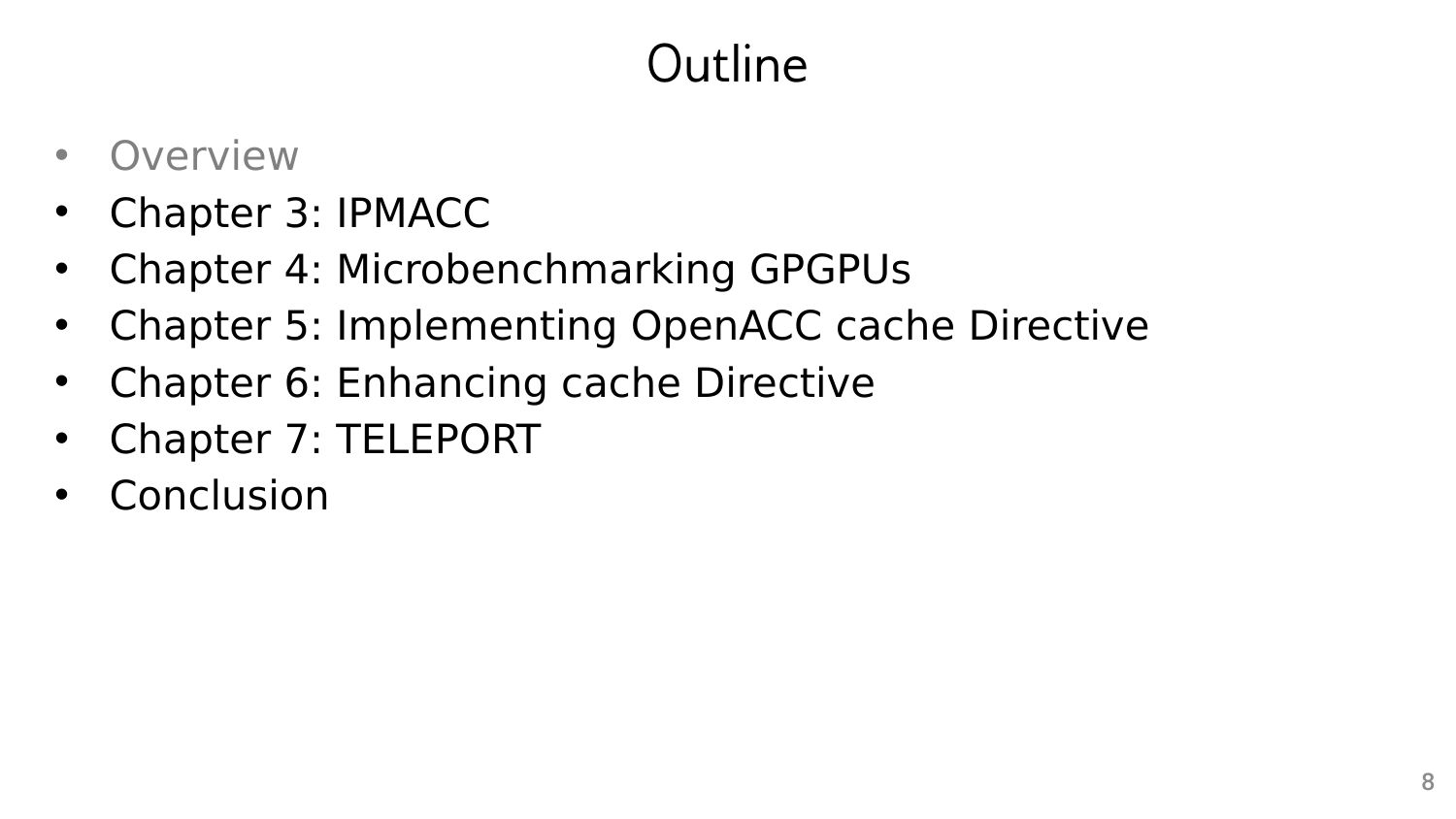

# Outline
Overview
Chapter 3: IPMACC
Chapter 4: Microbenchmarking GPGPUs
Chapter 5: Implementing OpenACC cache Directive
Chapter 6: Enhancing cache Directive
Chapter 7: TELEPORT
Conclusion
8